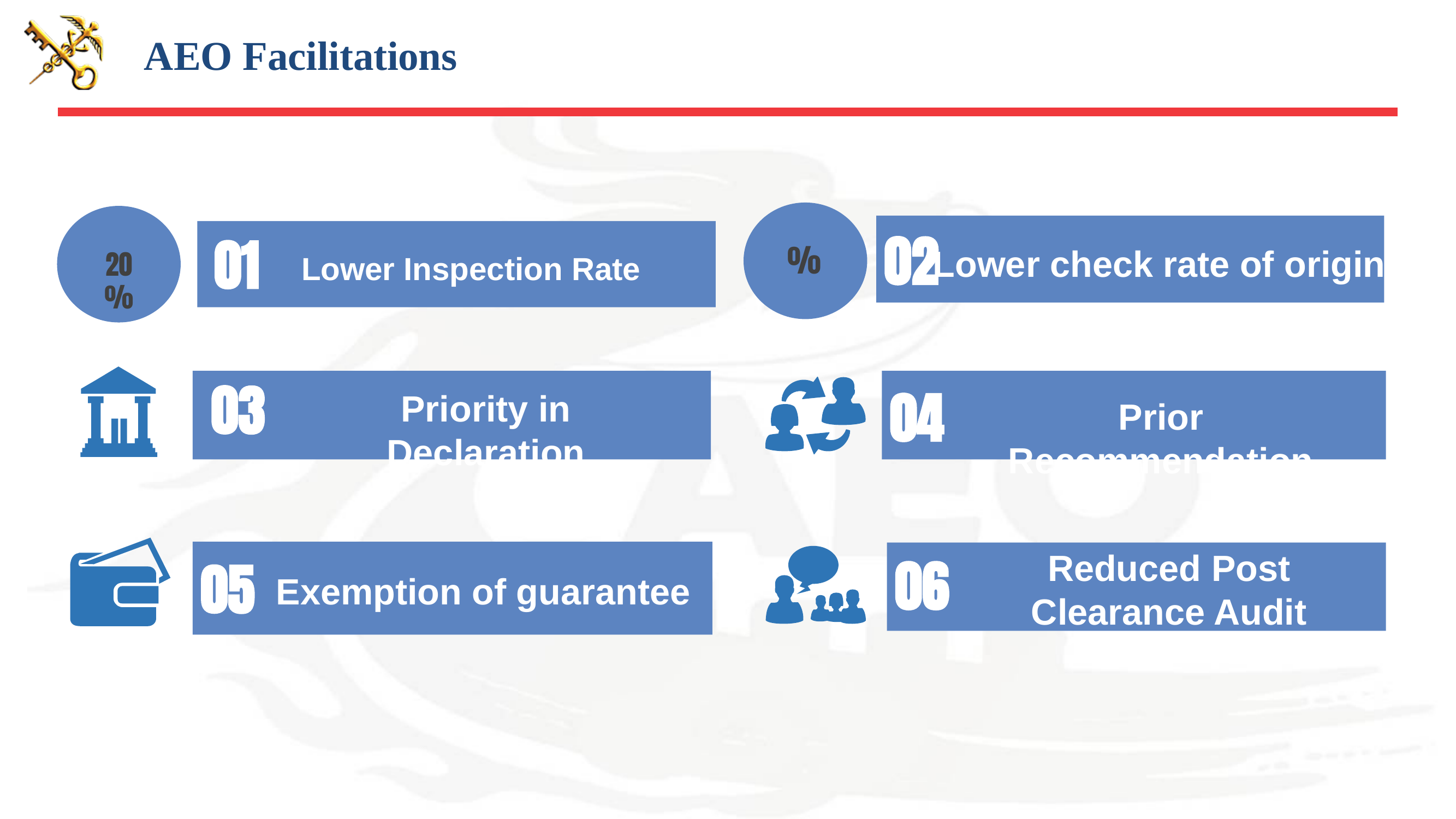

AEO Facilitations

%

20%

02
Lower check rate of origin

01
Lower Inspection Rate

04
Prior Recommendation

03
Reduced Post Clearance Audit

Priority in Declaration

05

06

Exemption of guarantee